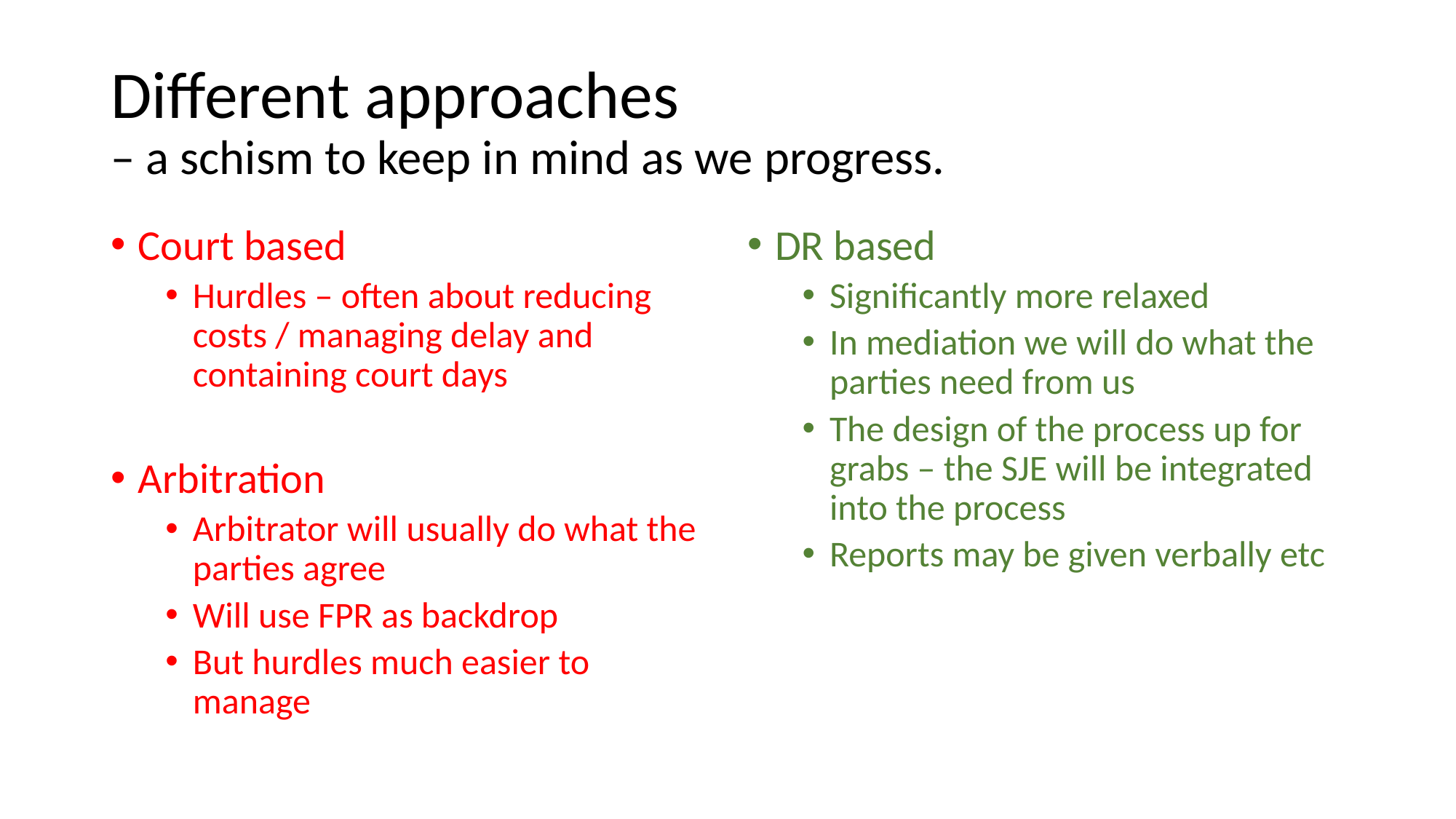

# Different approaches – a schism to keep in mind as we progress.
Court based
Hurdles – often about reducing costs / managing delay and containing court days

Arbitration
Arbitrator will usually do what the parties agree
Will use FPR as backdrop
But hurdles much easier to manage

DR based
Significantly more relaxed
In mediation we will do what the parties need from us
The design of the process up for grabs – the SJE will be integrated into the process
Reports may be given verbally etc